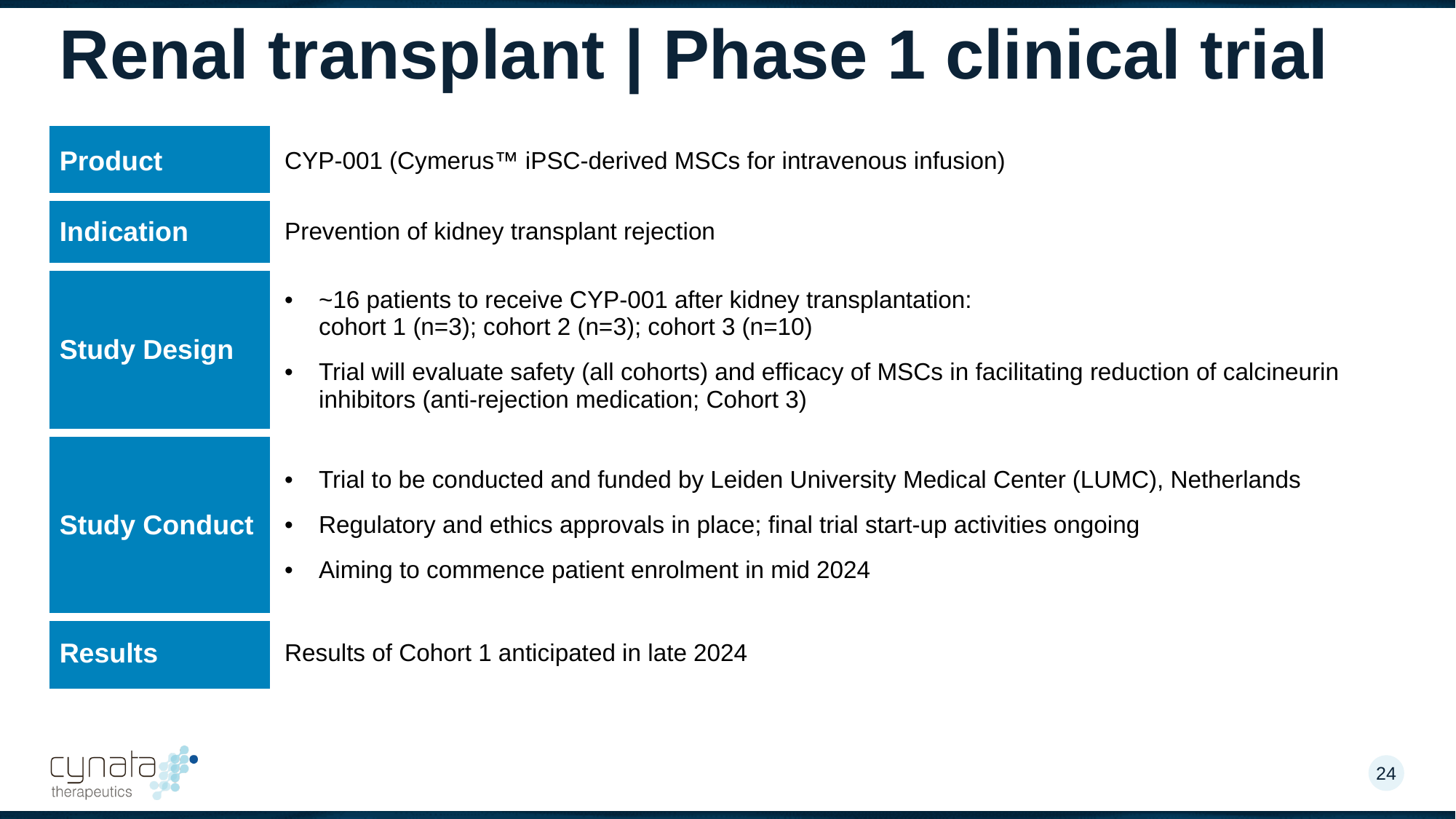

# Renal transplant | Phase 1 clinical trial
| Product | CYP-001 (Cymerus™ iPSC-derived MSCs for intravenous infusion) |
| --- | --- |
| Indication | Prevention of kidney transplant rejection |
| Study Design | ~16 patients to receive CYP-001 after kidney transplantation: cohort 1 (n=3); cohort 2 (n=3); cohort 3 (n=10) Trial will evaluate safety (all cohorts) and efficacy of MSCs in facilitating reduction of calcineurin inhibitors (anti-rejection medication; Cohort 3) |
| Study Conduct | Trial to be conducted and funded by Leiden University Medical Center (LUMC), Netherlands Regulatory and ethics approvals in place; final trial start-up activities ongoing Aiming to commence patient enrolment in mid 2024 |
| Results | Results of Cohort 1 anticipated in late 2024 |
24